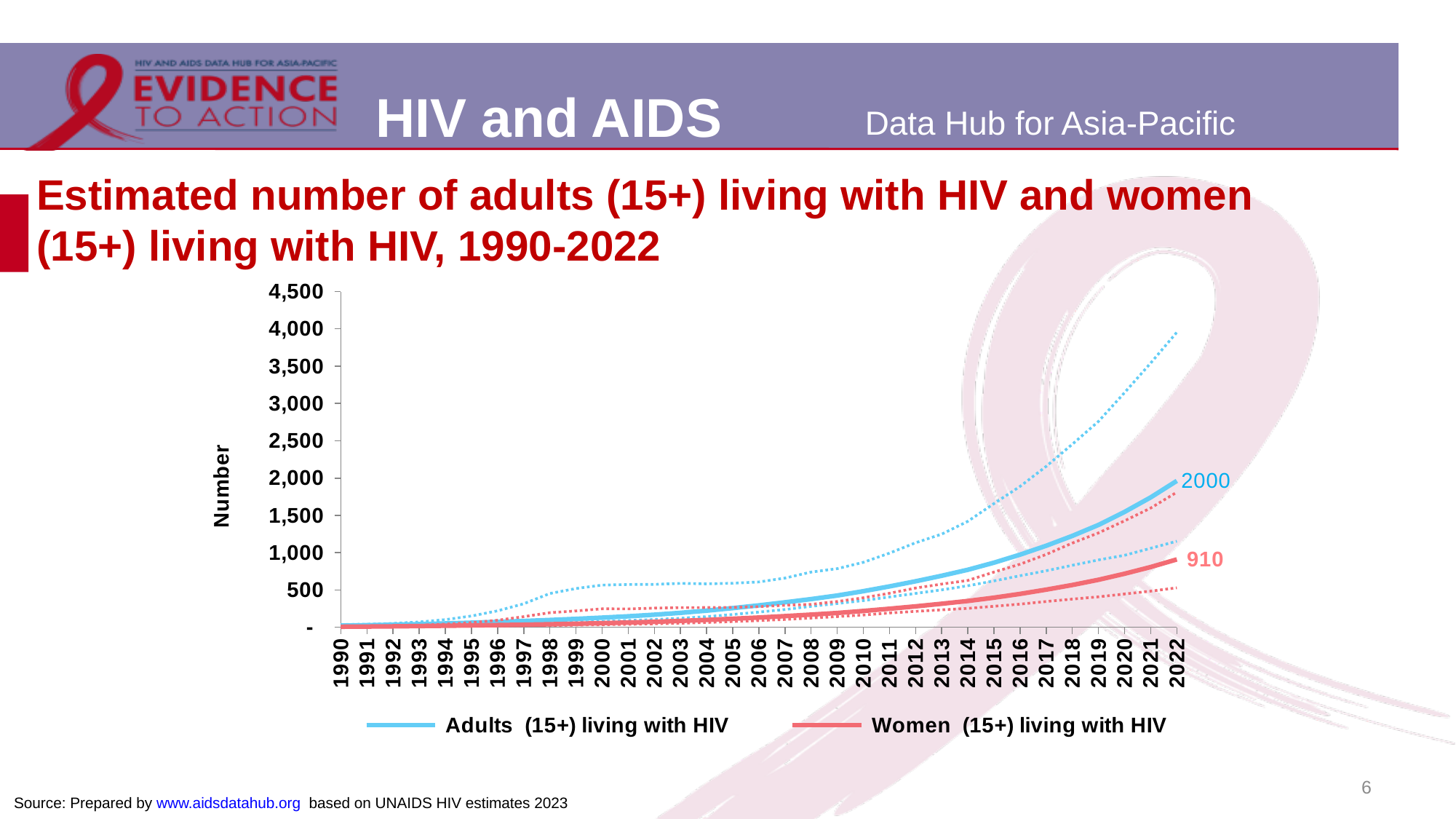

# Estimated number of adults (15+) living with HIV and women (15+) living with HIV, 1990-2022

### Chart

| Category |  Adults  (15+) living with HIV  |  Adults Lower bound  |  Adults Upper bound  |  Women  (15+) living with HIV  |  Women Lower bound  |  Women Upper bound  |
|---|---|---|---|---|---|---|
| 1990 | 23.0 | 15.0 | 37.0 | 8.0 | 5.0 | 13.0 |
| 1991 | 28.0 | 18.0 | 42.0 | 10.0 | 7.0 | 16.0 |
| 1992 | 35.0 | 24.0 | 53.0 | 13.0 | 9.0 | 20.0 |
| 1993 | 43.0 | 28.0 | 72.0 | 17.0 | 11.0 | 28.0 |
| 1994 | 52.0 | 33.0 | 103.0 | 21.0 | 13.0 | 43.0 |
| 1995 | 62.0 | 39.0 | 152.0 | 25.0 | 16.0 | 63.0 |
| 1996 | 73.0 | 46.0 | 221.0 | 30.0 | 19.0 | 95.0 |
| 1997 | 85.0 | 52.0 | 316.0 | 35.0 | 21.0 | 143.0 |
| 1998 | 98.0 | 61.0 | 453.0 | 41.0 | 25.0 | 196.0 |
| 1999 | 113.0 | 69.0 | 520.0 | 48.0 | 30.0 | 220.0 |
| 2000 | 130.0 | 80.0 | 566.0 | 56.0 | 35.0 | 248.0 |
| 2001 | 148.0 | 92.0 | 574.0 | 64.0 | 40.0 | 247.0 |
| 2002 | 169.0 | 105.0 | 575.0 | 74.0 | 47.0 | 257.0 |
| 2003 | 194.0 | 122.0 | 589.0 | 86.0 | 55.0 | 264.0 |
| 2004 | 223.0 | 143.0 | 583.0 | 99.0 | 65.0 | 265.0 |
| 2005 | 257.0 | 172.0 | 591.0 | 115.0 | 77.0 | 267.0 |
| 2006 | 294.0 | 204.0 | 608.0 | 131.0 | 90.0 | 277.0 |
| 2007 | 335.0 | 239.0 | 660.0 | 150.0 | 106.0 | 295.0 |
| 2008 | 378.0 | 281.0 | 740.0 | 170.0 | 124.0 | 308.0 |
| 2009 | 426.0 | 319.0 | 786.0 | 192.0 | 144.0 | 346.0 |
| 2010 | 484.0 | 358.0 | 871.0 | 219.0 | 165.0 | 396.0 |
| 2011 | 548.0 | 407.0 | 994.0 | 249.0 | 192.0 | 456.0 |
| 2012 | 617.0 | 454.0 | 1133.0 | 281.0 | 214.0 | 526.0 |
| 2013 | 691.0 | 502.0 | 1249.0 | 316.0 | 234.0 | 579.0 |
| 2014 | 771.0 | 557.0 | 1421.0 | 353.0 | 254.0 | 628.0 |
| 2015 | 866.0 | 622.0 | 1659.0 | 397.0 | 282.0 | 740.0 |
| 2016 | 974.0 | 691.0 | 1889.0 | 448.0 | 311.0 | 846.0 |
| 2017 | 1093.0 | 758.0 | 2158.0 | 505.0 | 346.0 | 977.0 |
| 2018 | 1225.0 | 831.0 | 2454.0 | 567.0 | 378.0 | 1129.0 |
| 2019 | 1372.0 | 903.0 | 2760.0 | 637.0 | 409.0 | 1265.0 |
| 2020 | 1547.0 | 965.0 | 3146.0 | 718.0 | 447.0 | 1428.0 |
| 2021 | 1742.0 | 1059.0 | 3542.0 | 808.0 | 485.0 | 1599.0 |
| 2022 | 1963.0 | 1154.0 | 3954.0 | 910.0 | 530.0 | 1811.0 |
6
Source: Prepared by www.aidsdatahub.org  based on UNAIDS HIV estimates 2023